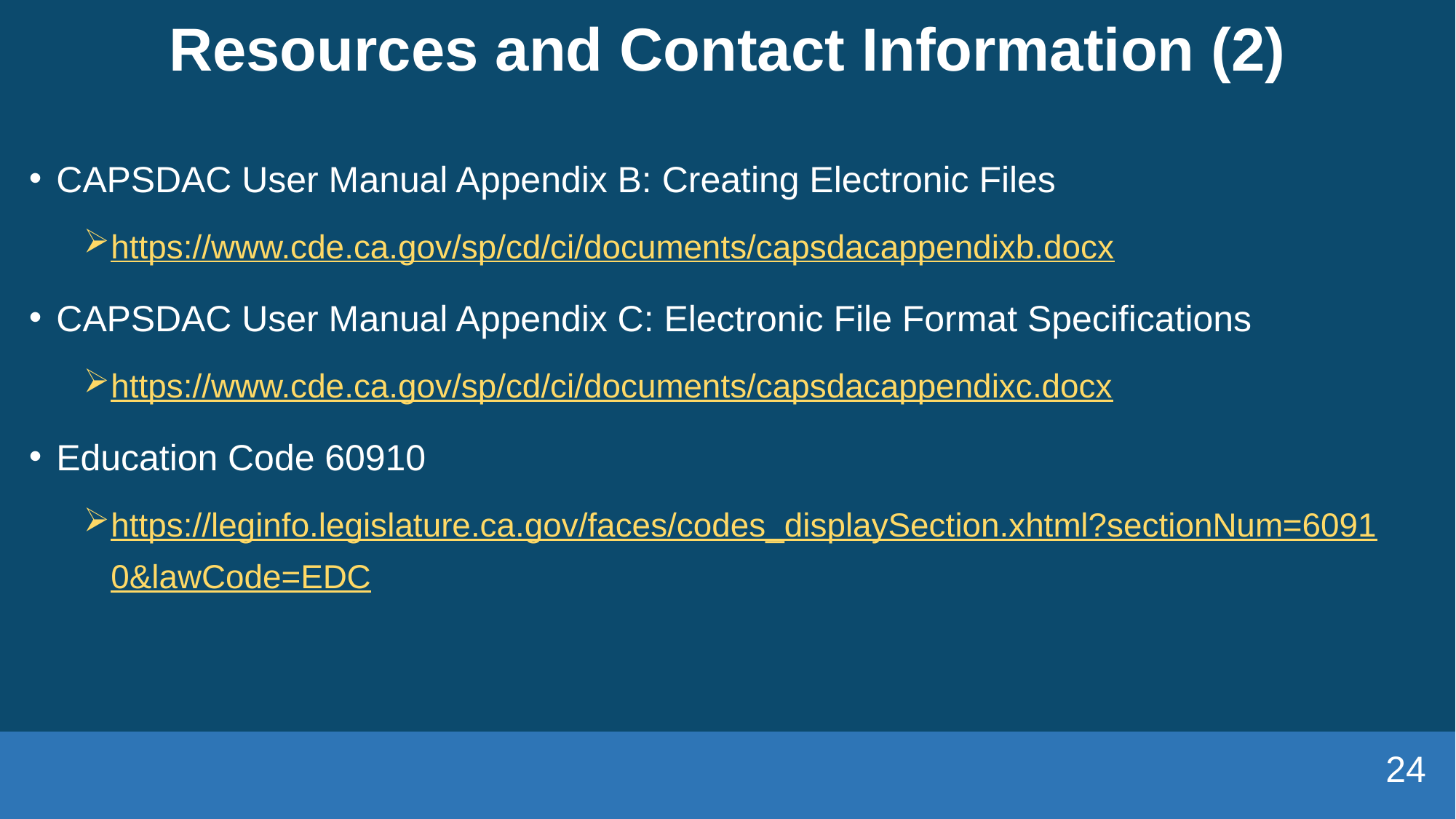

# Resources and Contact Information (2)

CAPSDAC User Manual Appendix B: Creating Electronic Files
https://www.cde.ca.gov/sp/cd/ci/documents/capsdacappendixb.docx
CAPSDAC User Manual Appendix C: Electronic File Format Specifications
https://www.cde.ca.gov/sp/cd/ci/documents/capsdacappendixc.docx
Education Code 60910
https://leginfo.legislature.ca.gov/faces/codes_displaySection.xhtml?sectionNum=60910&lawCode=EDC
24